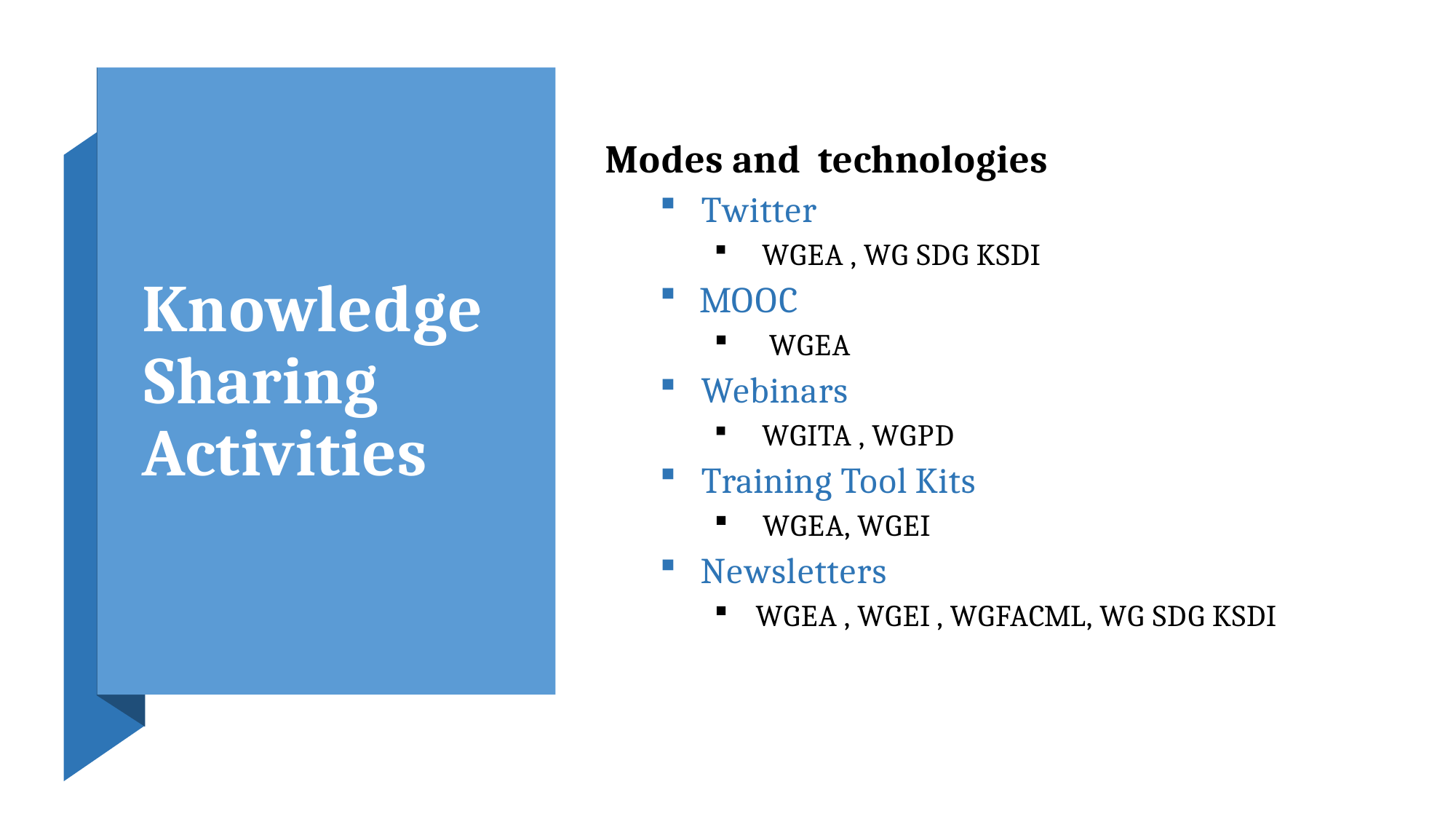

Modes and  technologies
Twitter
 WGEA , WG SDG KSDI
MOOC
  WGEA
Webinars
 WGITA , WGPD
Training Tool Kits
 WGEA, WGEI
Newsletters
WGEA , WGEI , WGFACML, WG SDG KSDI

# Knowledge Sharing Activities